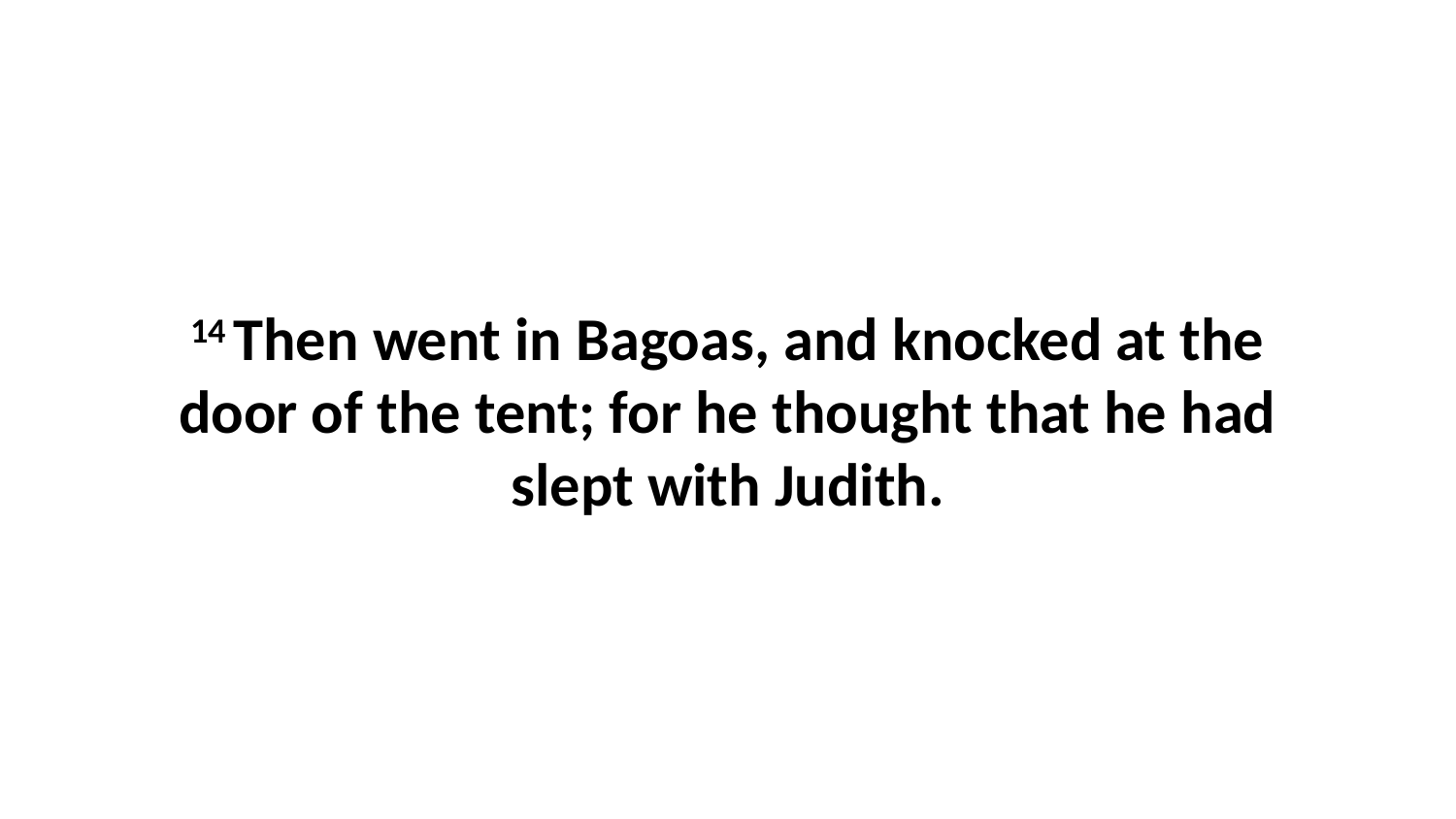

14 Then went in Bagoas, and knocked at the door of the tent; for he thought that he had slept with Judith.